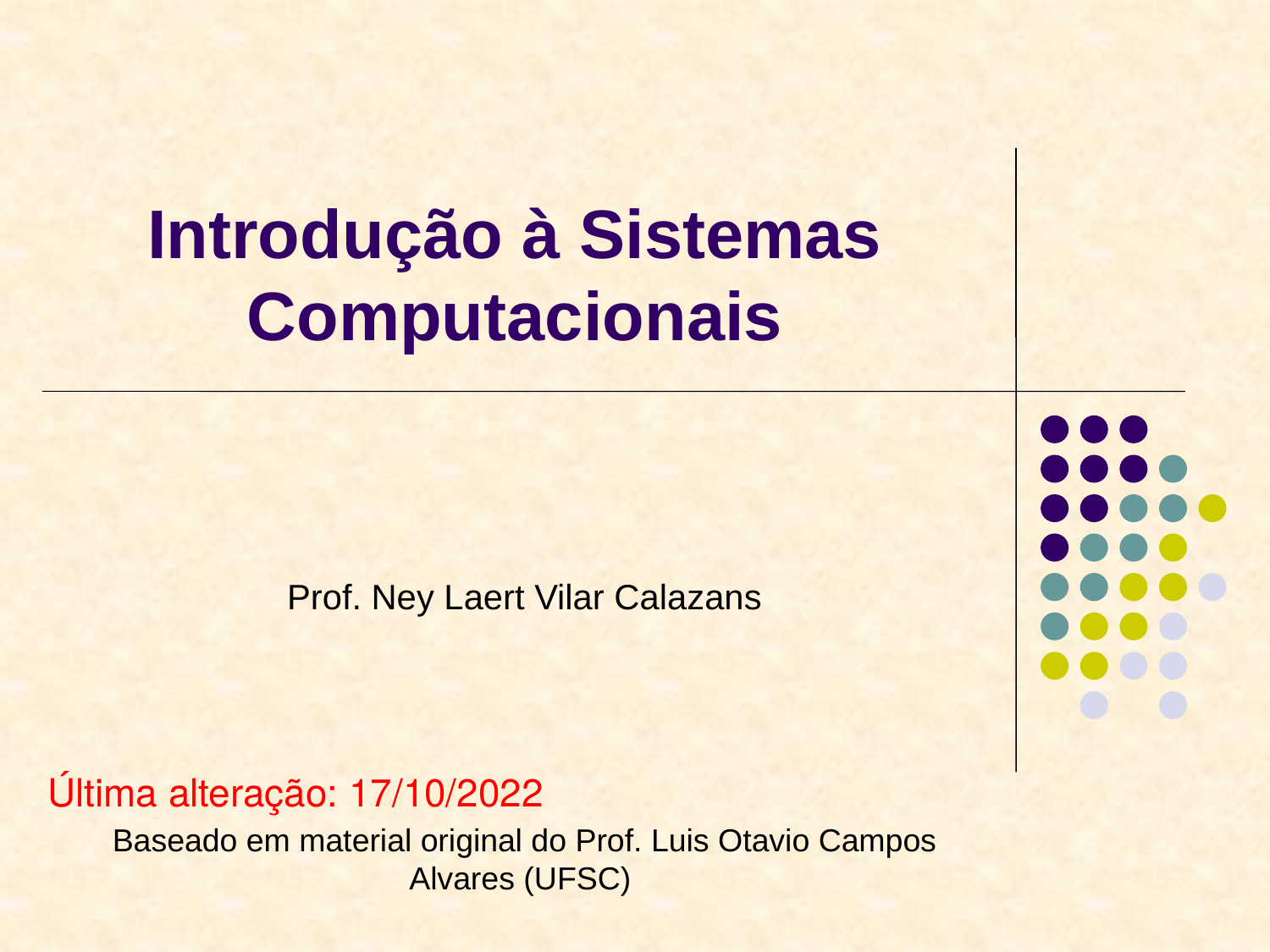

# Introdução à Sistemas Computacionais

Prof. Ney Laert Vilar Calazans

Baseado em material original do Prof. Luis Otavio Campos Alvares (UFSC)
Última alteração: 17/10/2022